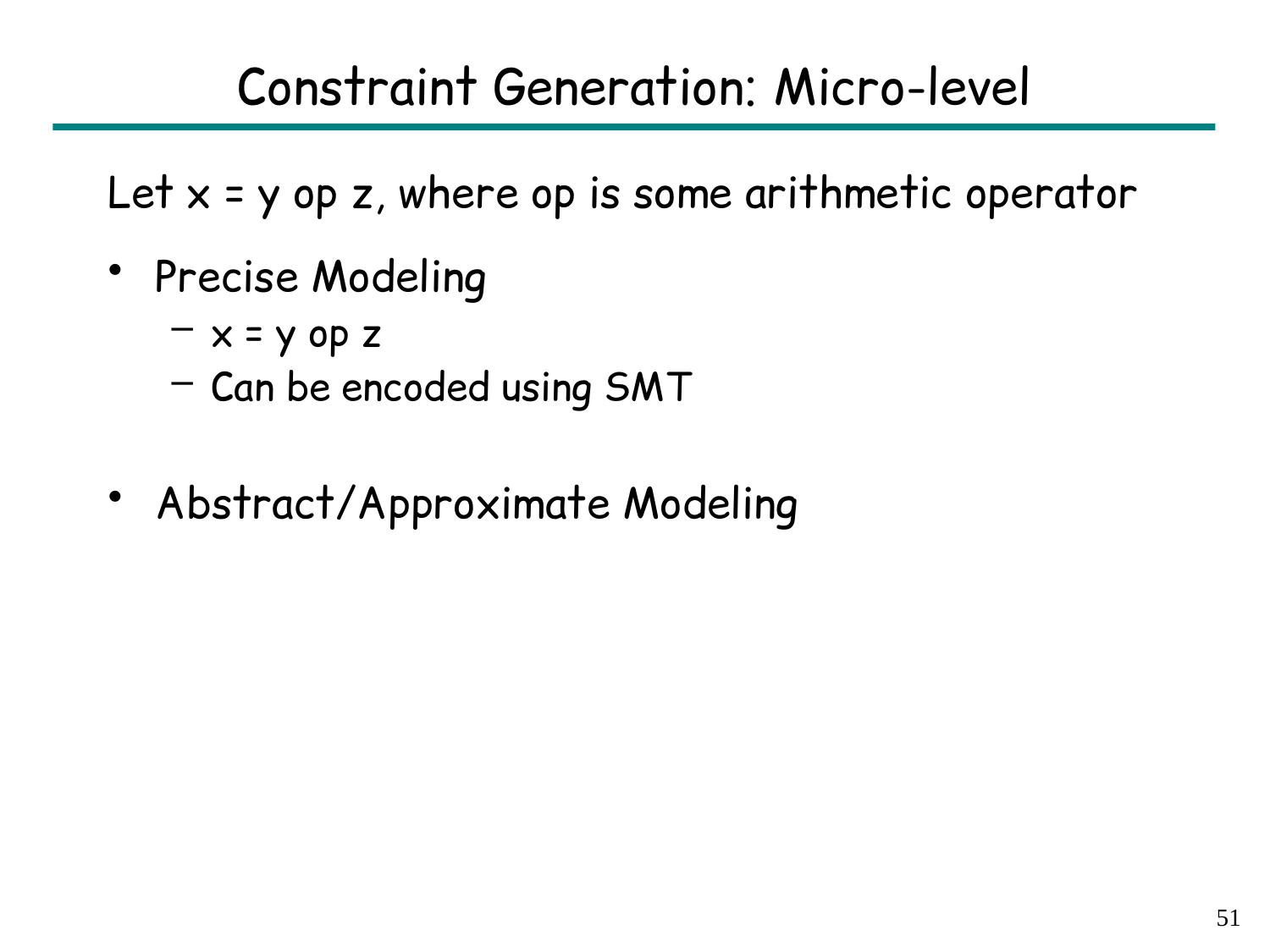

# Constraint Generation: Micro-level
Let x = y op z, where op is some arithmetic operator

Precise Modeling
x = y op z
Can be encoded using SMT

Abstract/Approximate Modeling
51